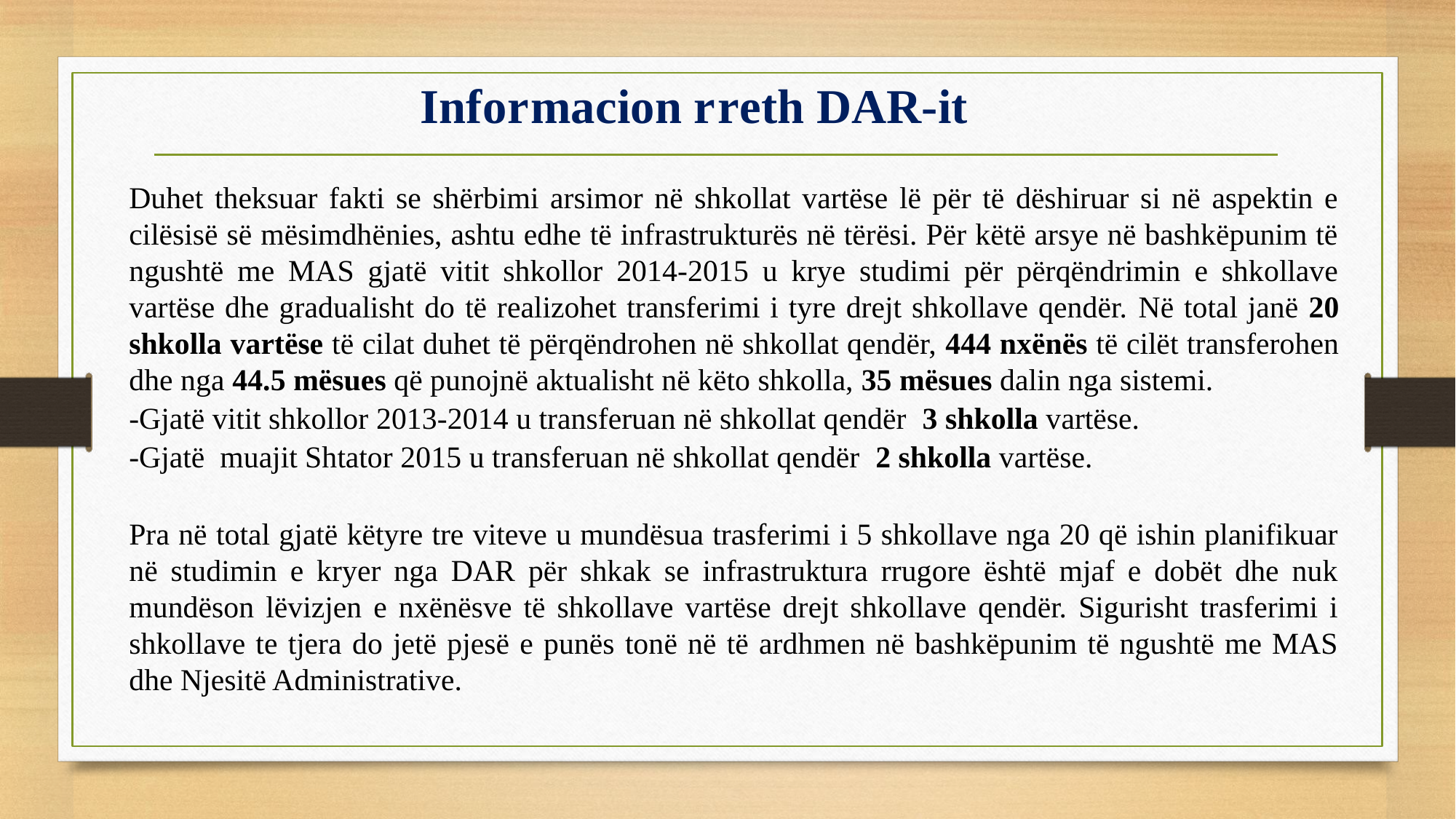

Informacion rreth DAR-it

Duhet theksuar fakti se shërbimi arsimor në shkollat vartëse lë për të dëshiruar si në aspektin e cilësisë së mësimdhënies, ashtu edhe të infrastrukturës në tërësi. Për këtë arsye në bashkëpunim të ngushtë me MAS gjatë vitit shkollor 2014-2015 u krye studimi për përqëndrimin e shkollave vartëse dhe gradualisht do të realizohet transferimi i tyre drejt shkollave qendër. Në total janë 20 shkolla vartëse të cilat duhet të përqëndrohen në shkollat qendër, 444 nxënës të cilët transferohen dhe nga 44.5 mësues që punojnë aktualisht në këto shkolla, 35 mësues dalin nga sistemi.
-Gjatë vitit shkollor 2013-2014 u transferuan në shkollat qendër  3 shkolla vartëse.
-Gjatë  muajit Shtator 2015 u transferuan në shkollat qendër  2 shkolla vartëse.

Pra në total gjatë këtyre tre viteve u mundësua trasferimi i 5 shkollave nga 20 që ishin planifikuar në studimin e kryer nga DAR për shkak se infrastruktura rrugore është mjaf e dobët dhe nuk mundëson lëvizjen e nxënësve të shkollave vartëse drejt shkollave qendër. Sigurisht trasferimi i shkollave te tjera do jetë pjesë e punës tonë në të ardhmen në bashkëpunim të ngushtë me MAS dhe Njesitë Administrative.